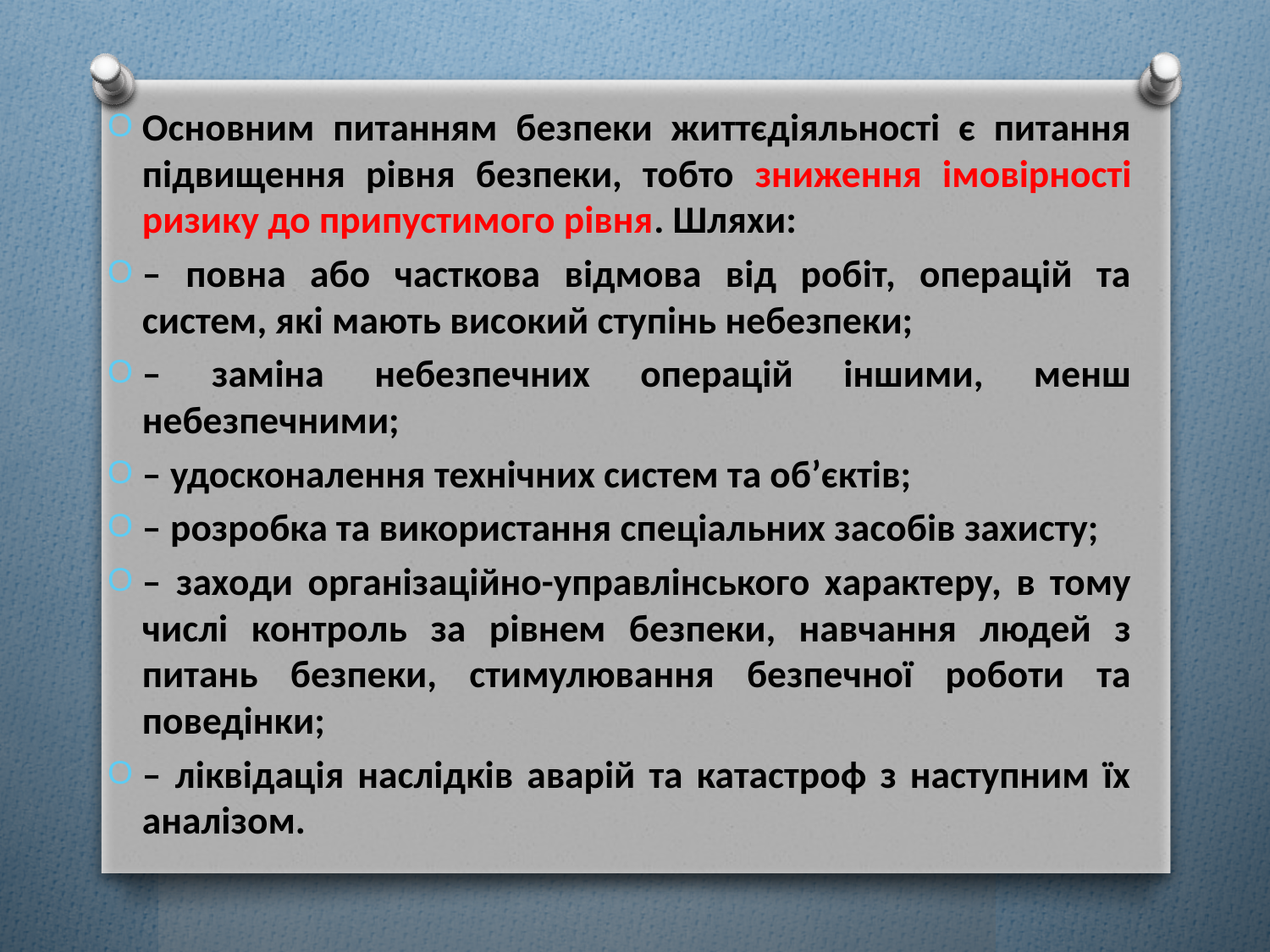

Основним питанням безпеки життєдіяльності є питання підвищення рівня безпеки, тобто зниження імовірності ризику до припустимого рівня. Шляхи:
– повна або часткова відмова від робіт, операцій та систем, які мають високий ступінь небезпеки;
– заміна небезпечних операцій іншими, менш небезпечними;
– удосконалення технічних систем та об’єктів;
– розробка та використання спеціальних засобів захисту;
– заходи організаційно-управлінського характеру, в тому числі контроль за рівнем безпеки, навчання людей з питань безпеки, стимулювання безпечної роботи та поведінки;
– ліквідація наслідків аварій та катастроф з наступним їх аналізом.